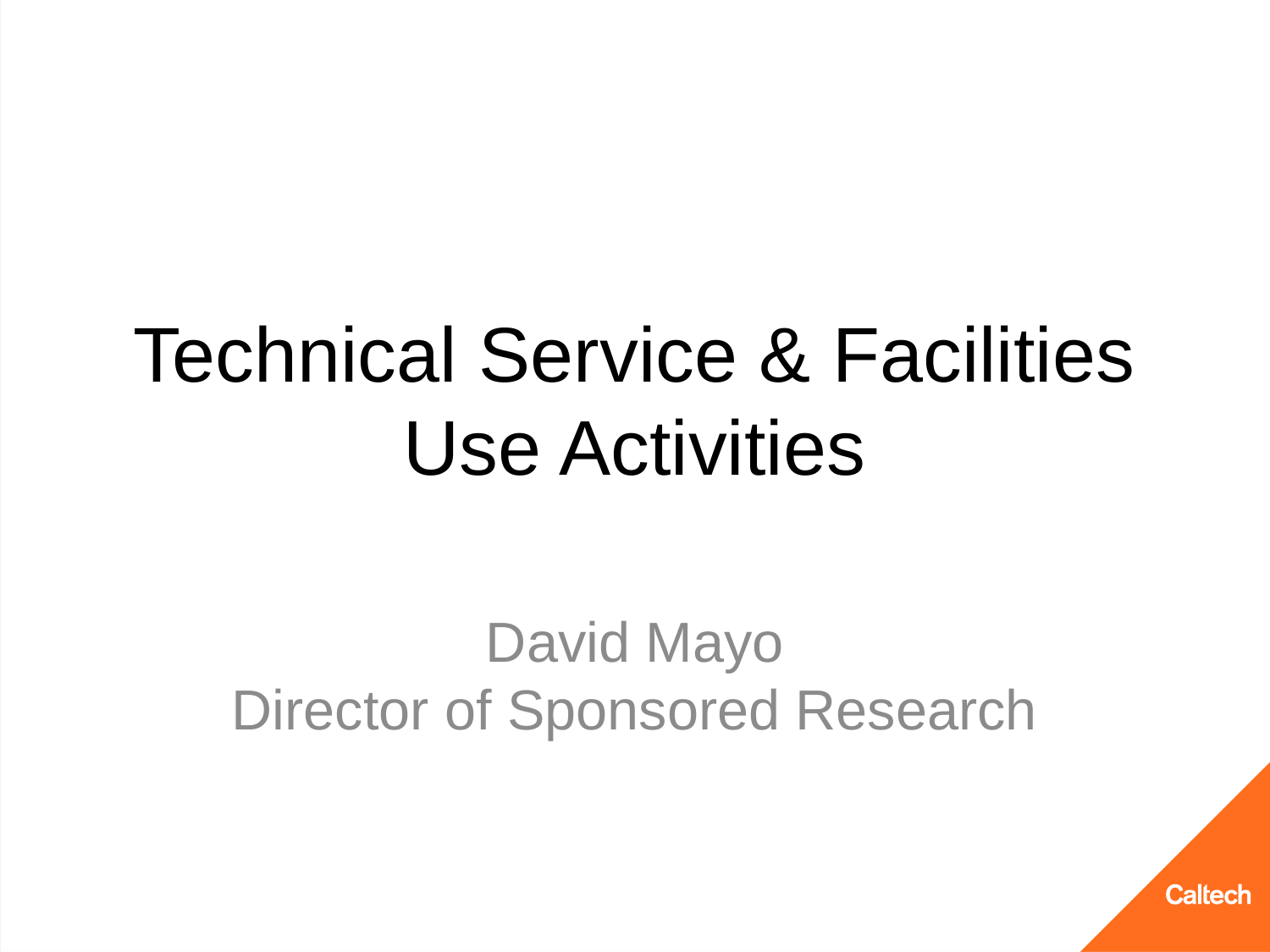

# Technical Service & Facilities Use Activities
David Mayo
Director of Sponsored Research